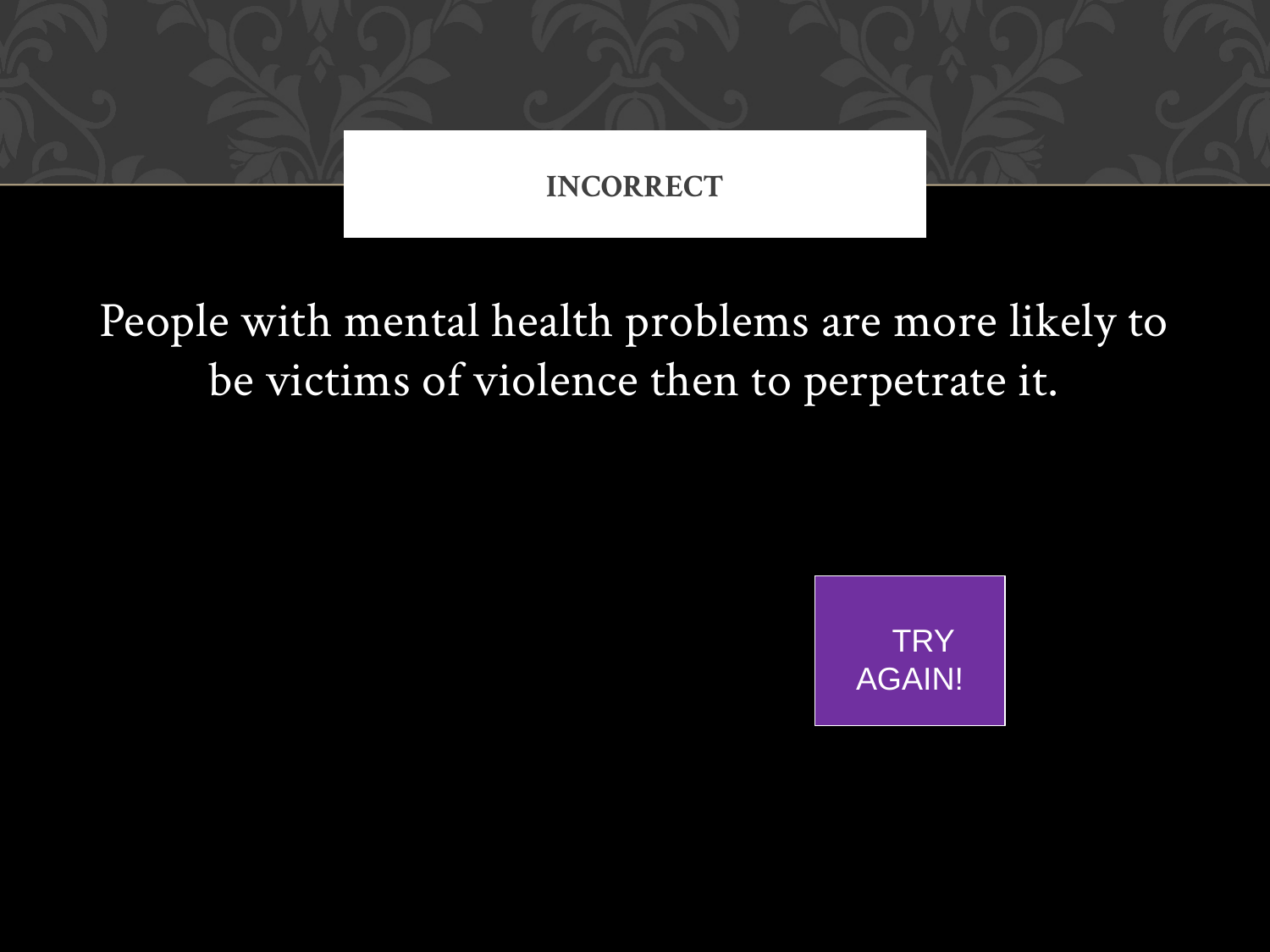

# Incorrect
People with mental health problems are more likely to be victims of violence then to perpetrate it.

   TRY AGAIN!